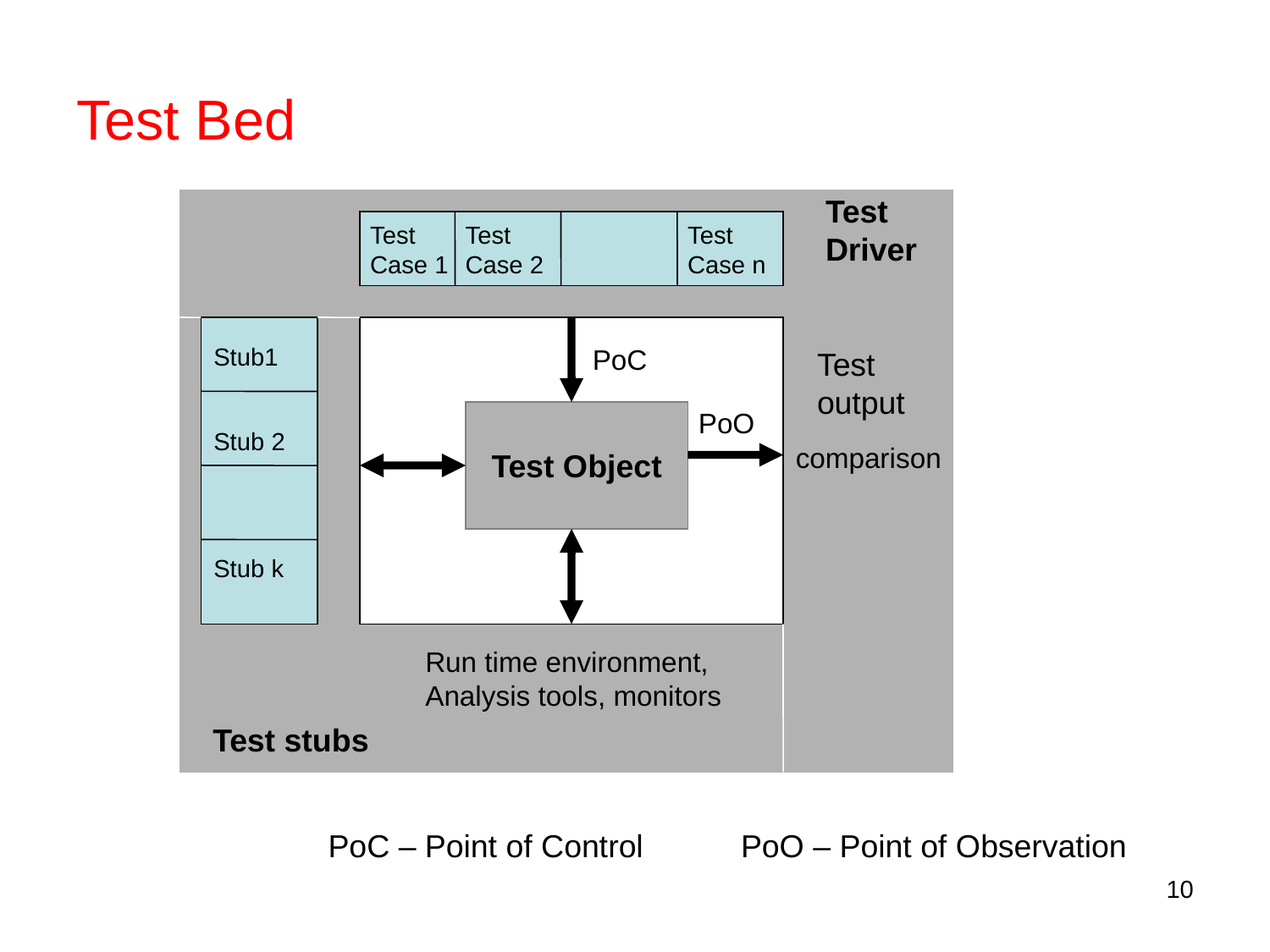

# Test Bed
Test
Driver

Test
Case 1
Test
Case 2
Test
Case n

Stub1

PoC
Test
output

PoO
Test Object
Stub 2
comparison

Stub k

Run time environment,
Analysis tools, monitors
Test stubs
PoC – Point of Control
PoO – Point of Observation
10